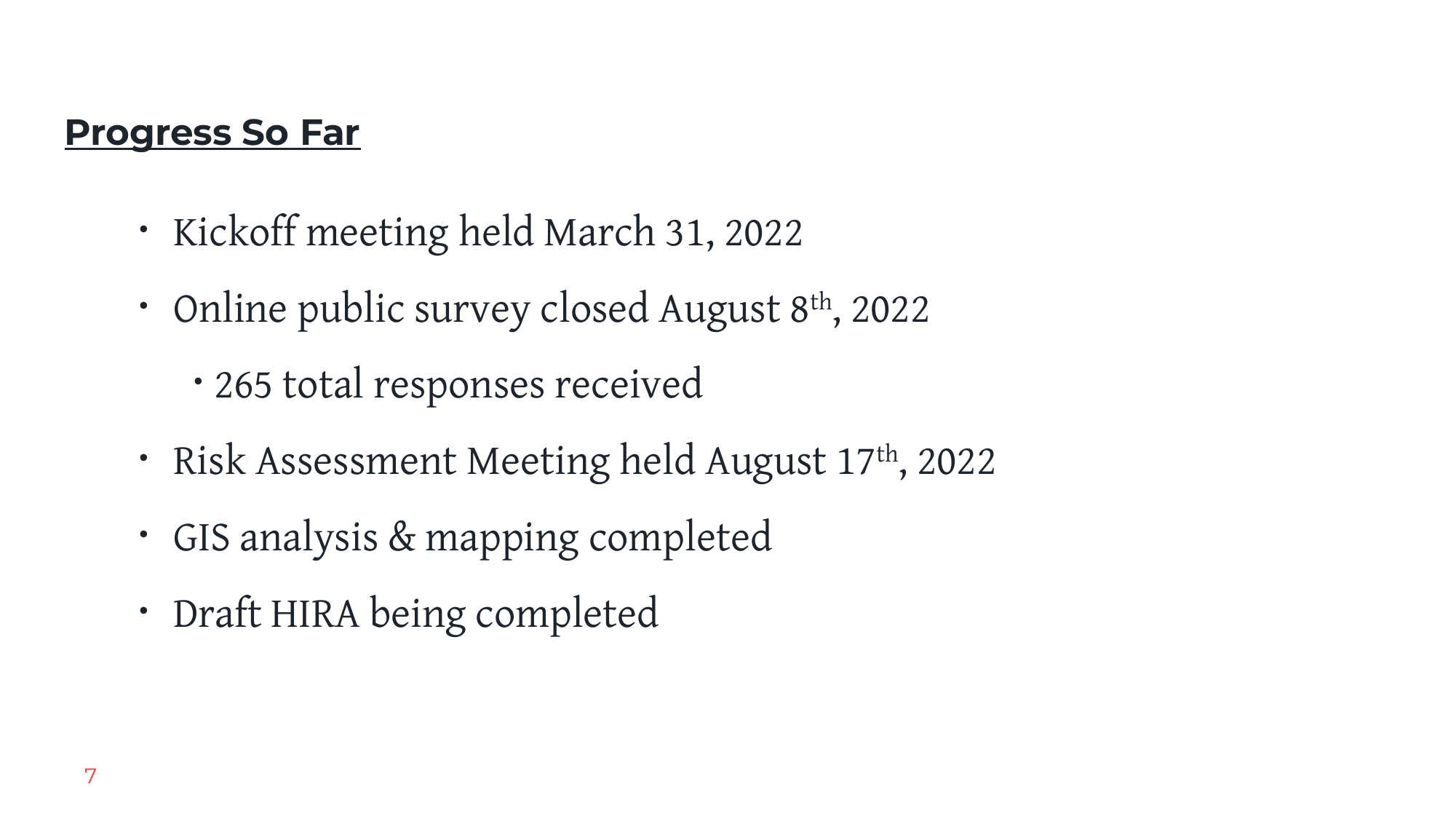

# Progress So Far
Kickoff meeting held March 31, 2022
Online public survey closed August 8th, 2022
265 total responses received
Risk Assessment Meeting held August 17th, 2022
GIS analysis & mapping completed
Draft HIRA being completed